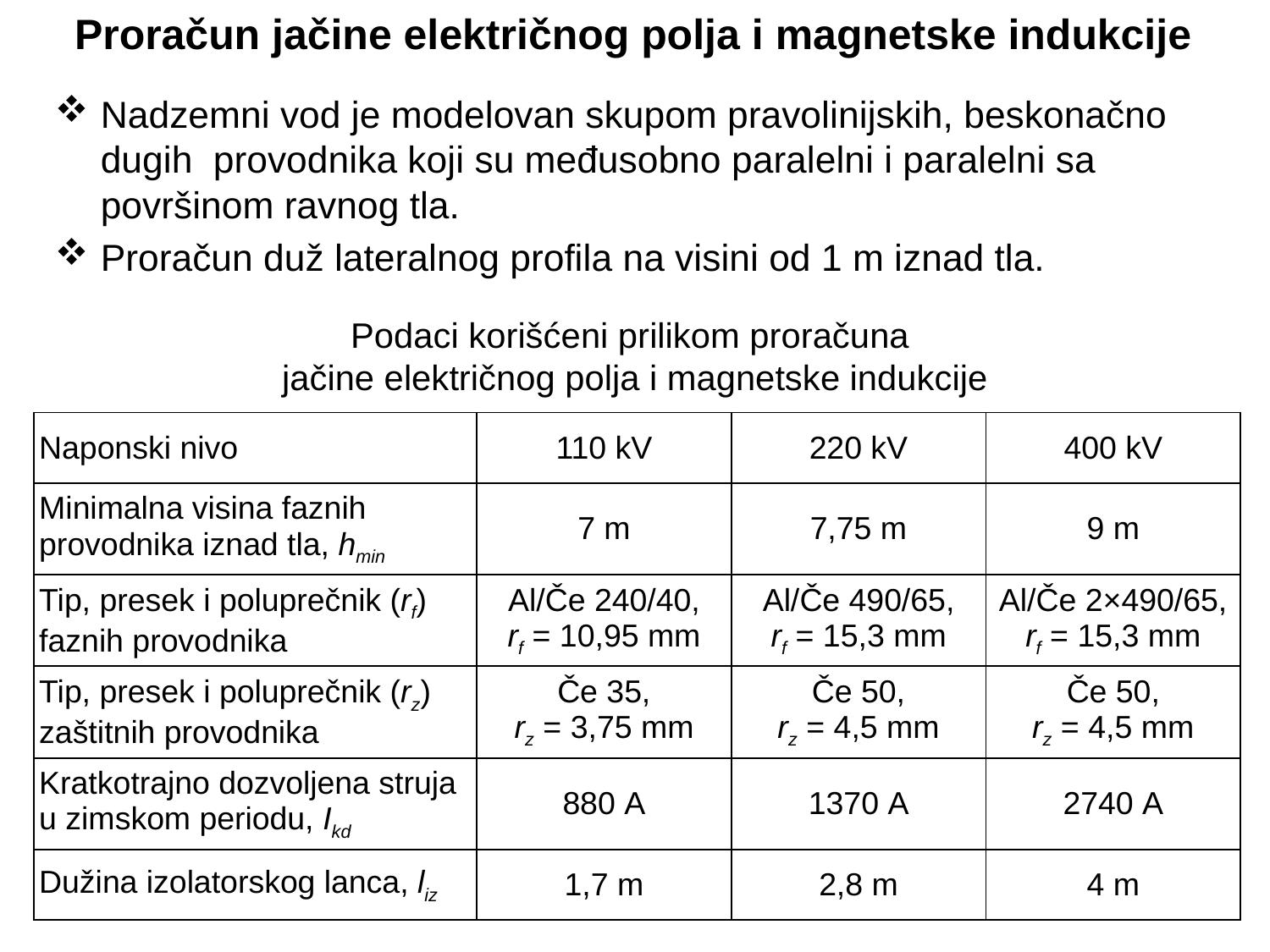

Proračun jačine električnog polja i magnetske indukcije
Nadzemni vod je modelovan skupom pravolinijskih, beskonačno dugih  provodnika koji su međusobno paralelni i paralelni sa površinom ravnog tla.
Proračun duž lateralnog profila na visini od 1 m iznad tla.

Podaci korišćeni prilikom proračuna
jačine električnog polja i magnetske indukcije
| Naponski nivo | 110 kV | 220 kV | 400 kV |
| --- | --- | --- | --- |
| Minimalna visina faznih provodnika iznad tla, hmin | 7 m | 7,75 m | 9 m |
| Tip, presek i poluprečnik (rf) faznih provodnika | Al/Če 240/40, rf = 10,95 mm | Al/Če 490/65, rf = 15,3 mm | Al/Če 2×490/65, rf = 15,3 mm |
| Tip, presek i poluprečnik (rz) zaštitnih provodnika | Če 35, rz = 3,75 mm | Če 50, rz = 4,5 mm | Če 50, rz = 4,5 mm |
| Kratkotrajno dozvoljena struja u zimskom periodu, Ikd | 880 А | 1370 А | 2740 А |
| Dužina izolatorskog lanca, liz | 1,7 m | 2,8 m | 4 m |